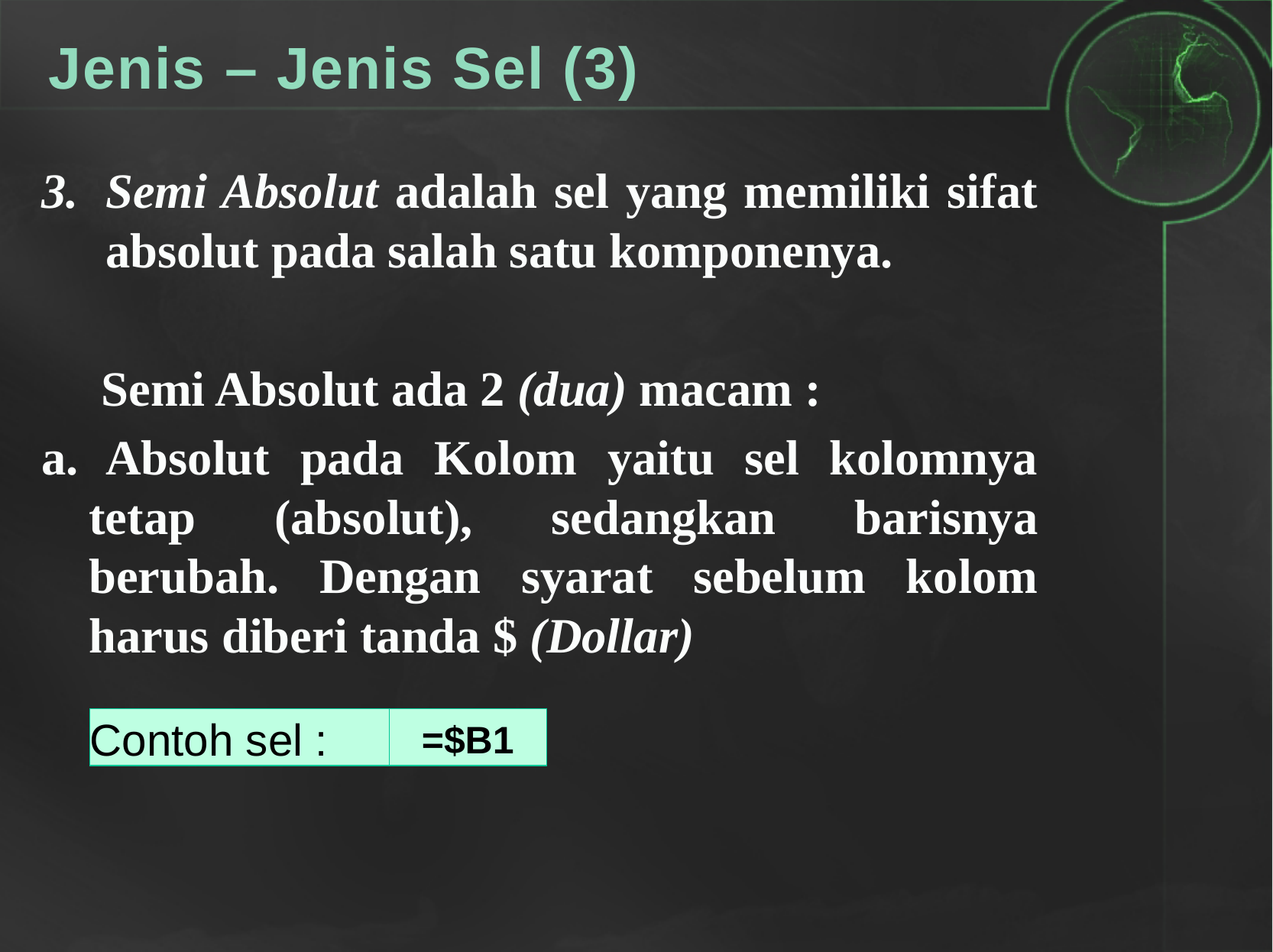

# Jenis – Jenis Sel (3)
Semi Absolut adalah sel yang memiliki sifat absolut pada salah satu komponenya.

	 Semi Absolut ada 2 (dua) macam :
a. Absolut pada Kolom yaitu sel kolomnya tetap (absolut), sedangkan barisnya berubah. Dengan syarat sebelum kolom harus diberi tanda $ (Dollar)

| Contoh sel : | =$B1 |
| --- | --- |